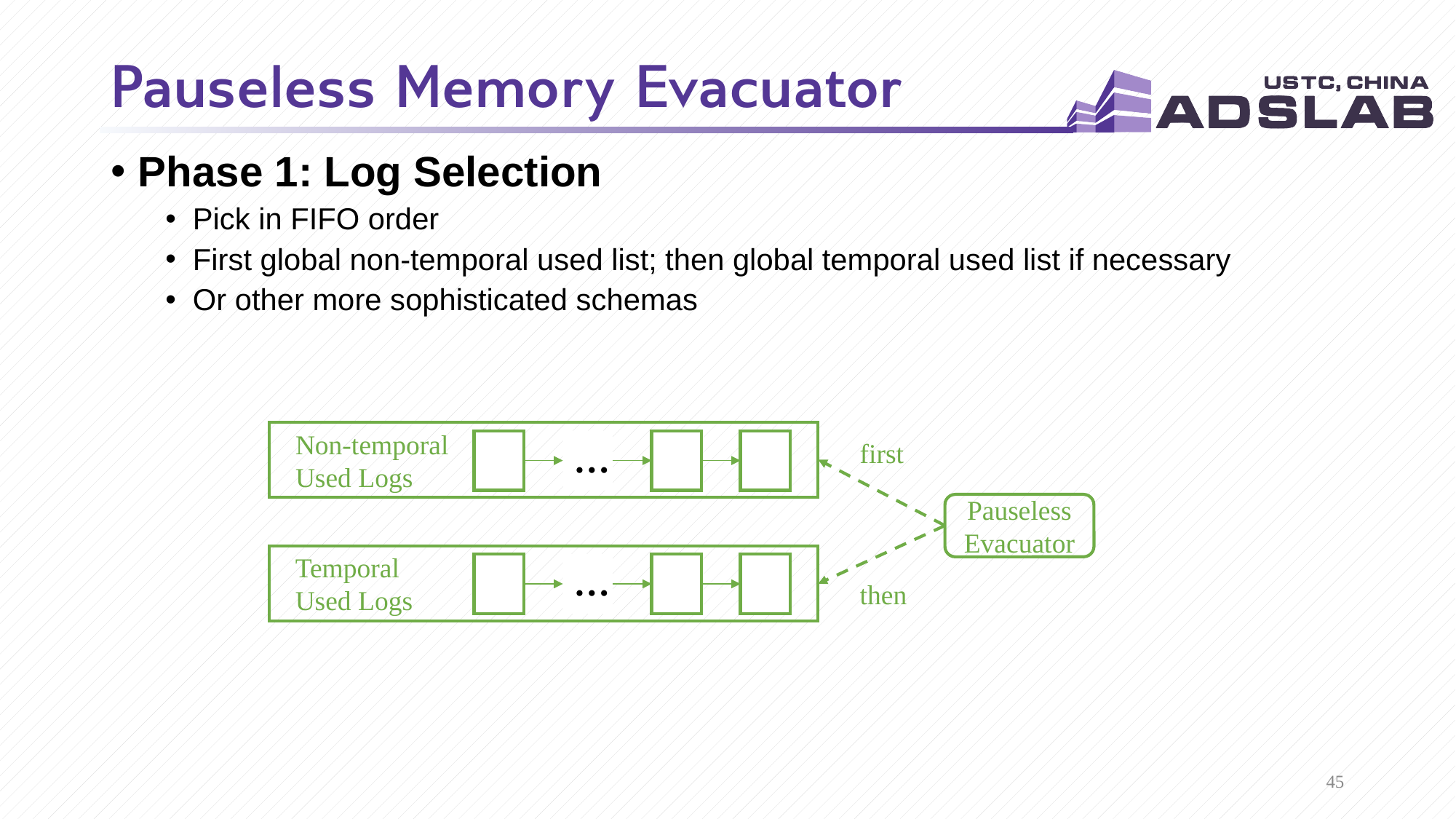

# Pauseless Memory Evacuator
Phase 1: Log Selection
Pick in FIFO order
First global non-temporal used list; then global temporal used list if necessary
Or other more sophisticated schemas

Non-temporal
Used Logs
…

first

Pauseless
Evacuator
Temporal
Used Logs

…

then